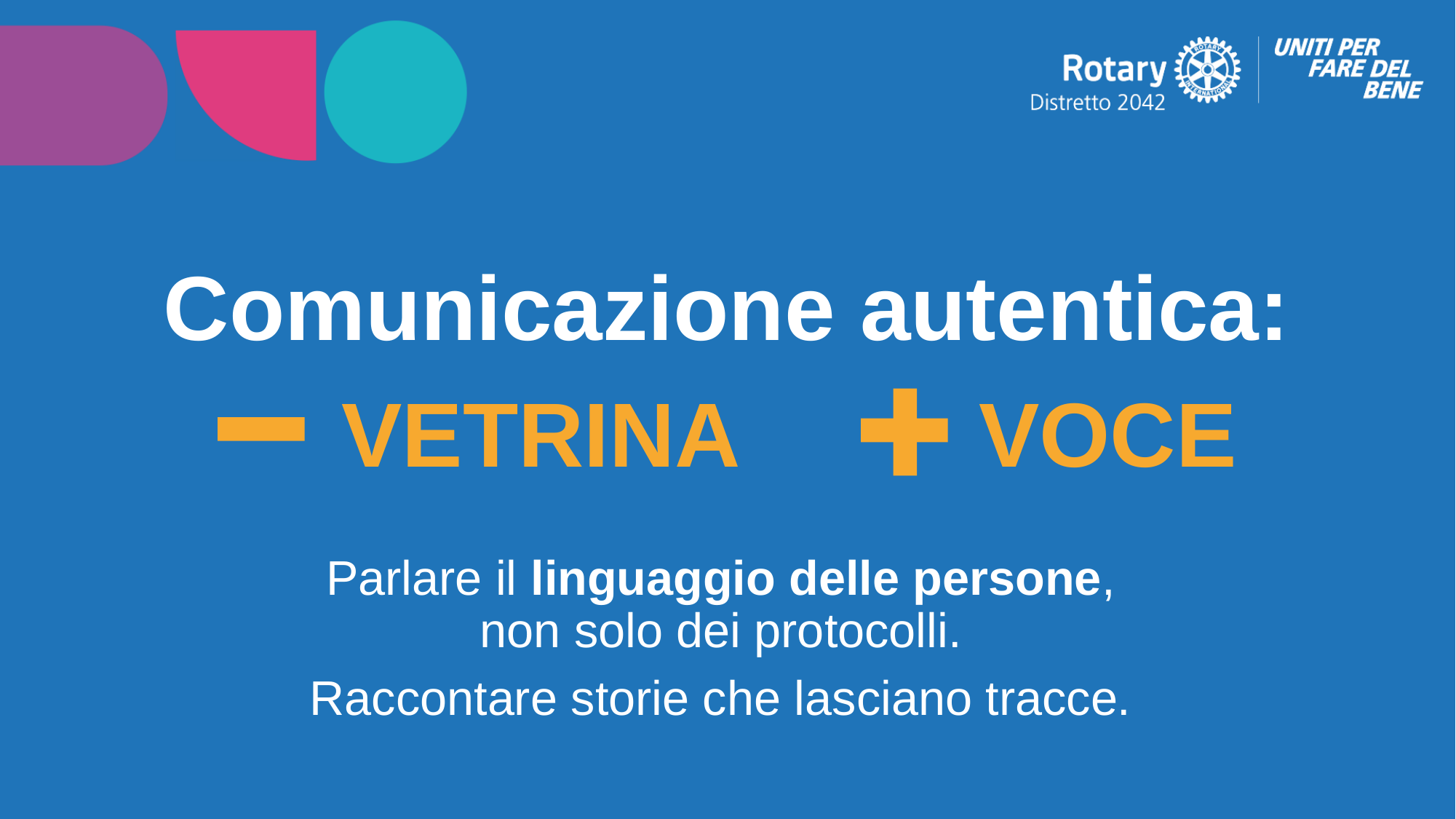

# Comunicazione autentica:
VETRINA
VOCE

Parlare il linguaggio delle persone,
non solo dei protocolli.
Raccontare storie che lasciano tracce.